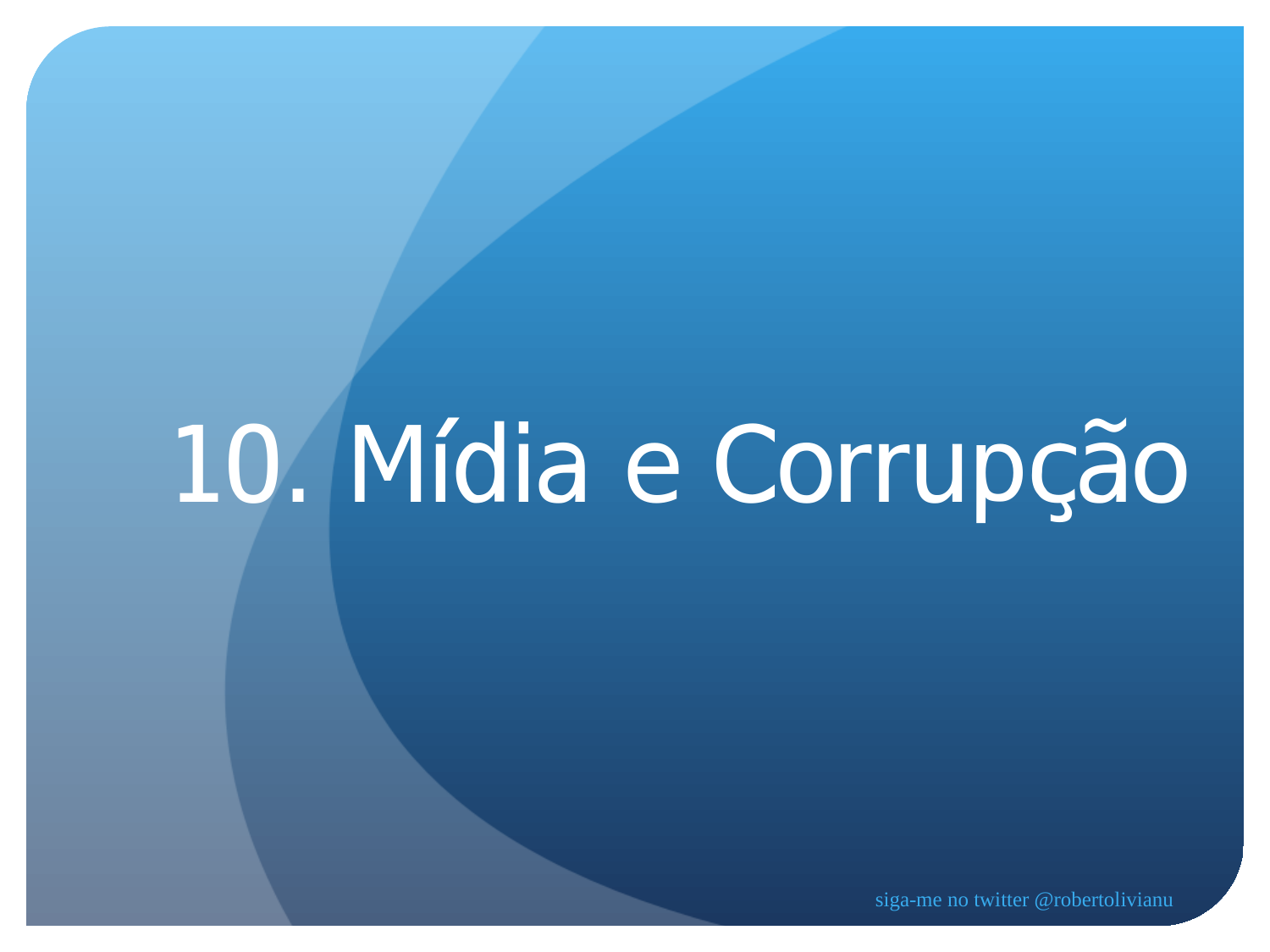

10. Mídia e Corrupção
siga-me no twitter @robertolivianu